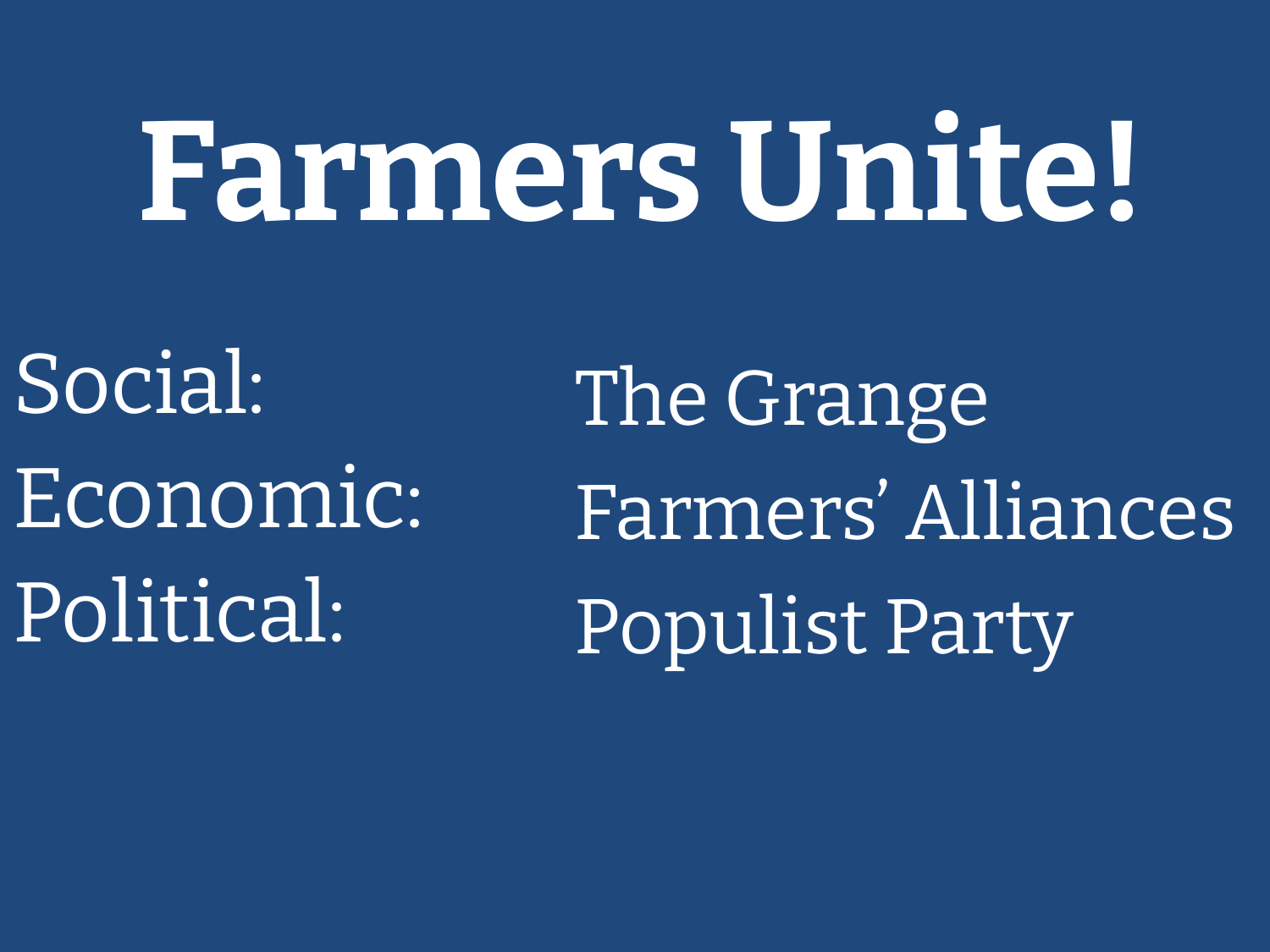

# Farmers Unite!
| Social: |
| --- |
| Economic: |
| Political: |
The Grange
Farmers’ Alliances
Populist Party